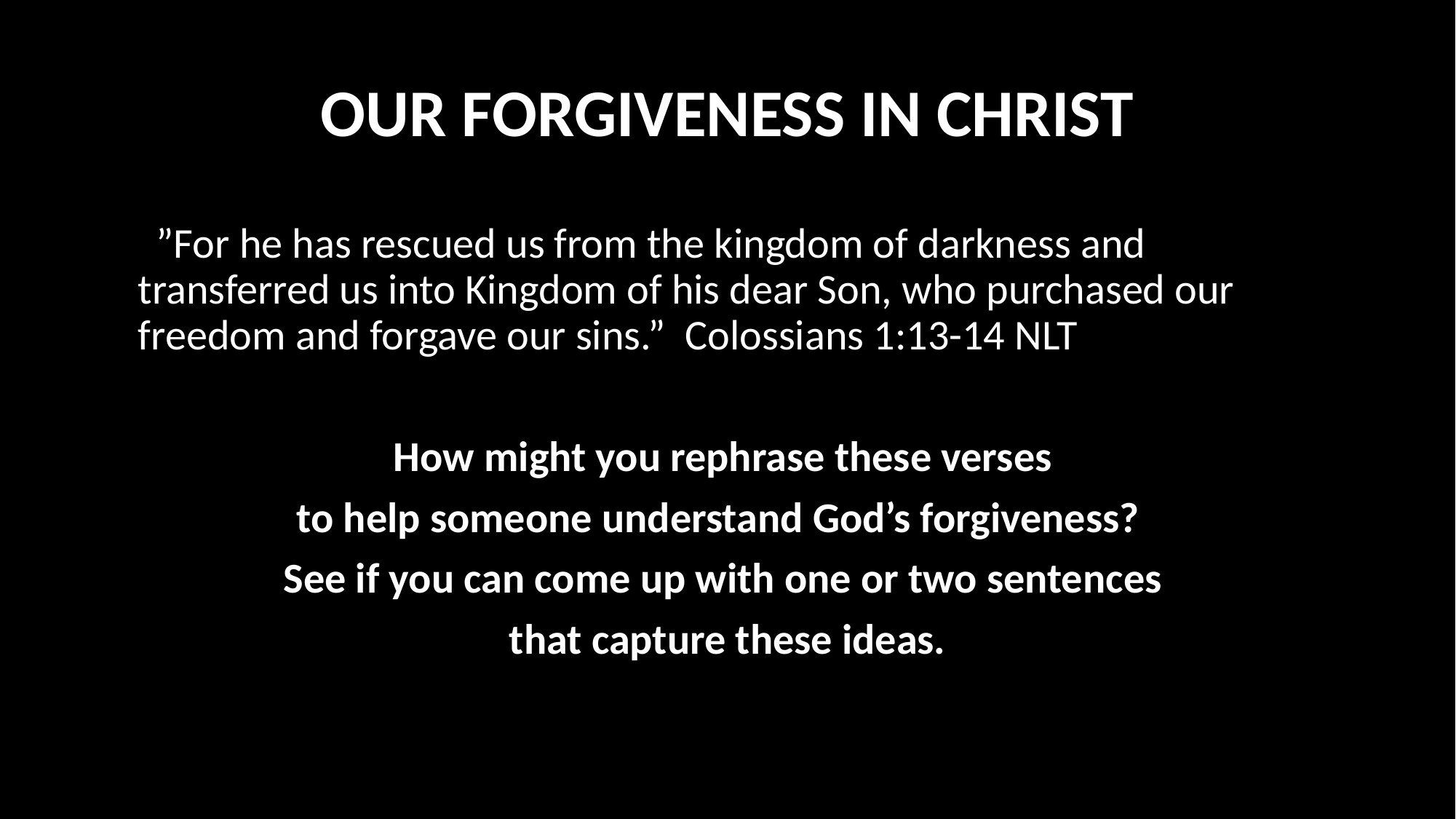

# OUR FORGIVENESS IN CHRIST
“”For he has rescued us from the kingdom of darkness and transferred us into Kingdom of his dear Son, who purchased our freedom and forgave our sins.”  Colossians 1:13-14 NLT

How might you rephrase these verses
to help someone understand God’s forgiveness?
See if you can come up with one or two sentences
that capture these ideas.